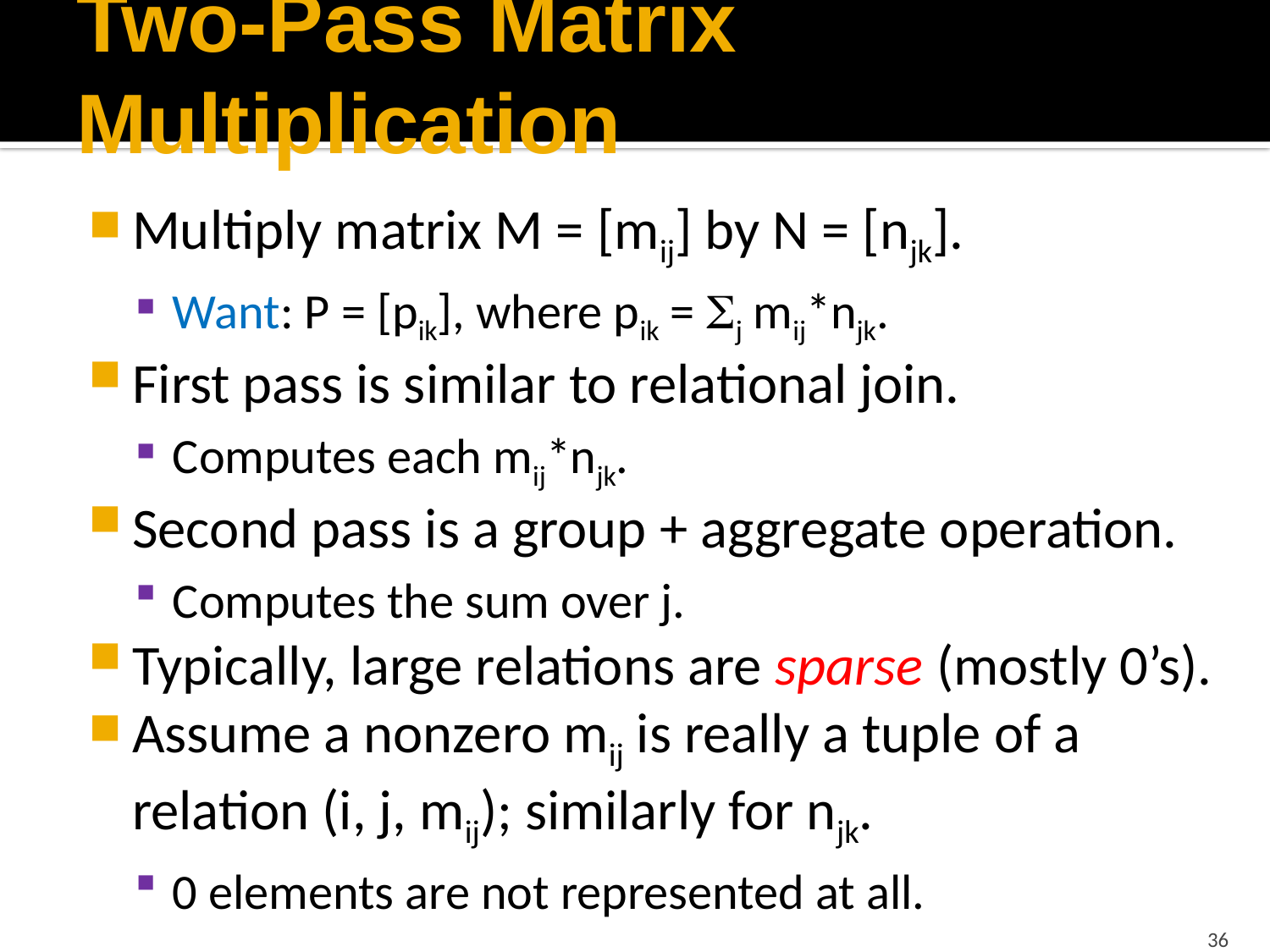

# Two-Pass Matrix Multiplication
Multiply matrix M = [mij] by N = [njk].
Want: P = [pik], where pik = Σj mij*njk.
First pass is similar to relational join.
Computes each mij*njk.
Second pass is a group + aggregate operation.
Computes the sum over j.
Typically, large relations are sparse (mostly 0’s).
Assume a nonzero mij is really a tuple of a relation (i, j, mij); similarly for njk.
0 elements are not represented at all.
36